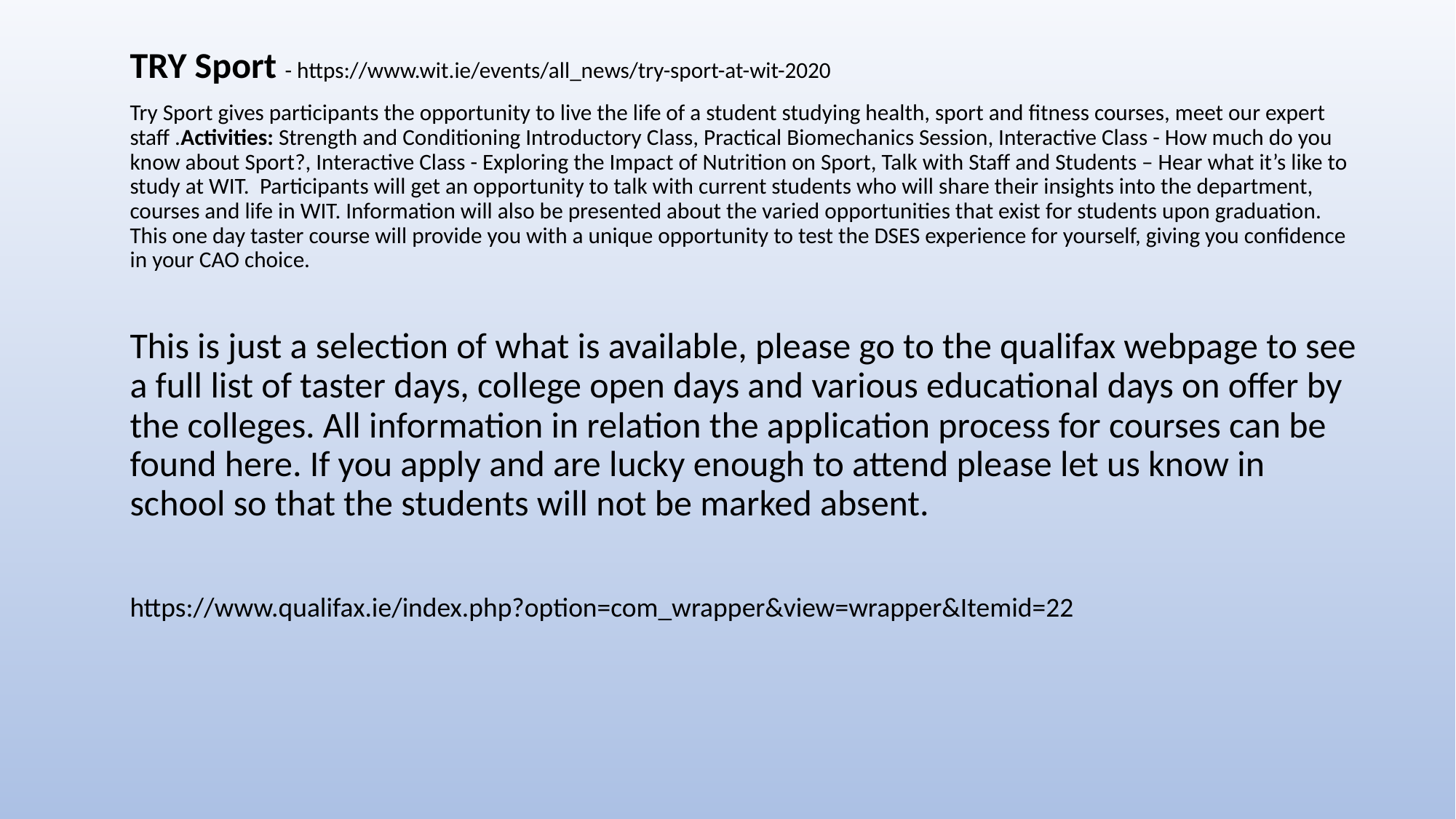

TRY Sport - https://www.wit.ie/events/all_news/try-sport-at-wit-2020
Try Sport gives participants the opportunity to live the life of a student studying health, sport and fitness courses, meet our expert staff .Activities: Strength and Conditioning Introductory Class, Practical Biomechanics Session, Interactive Class - How much do you know about Sport?, Interactive Class - Exploring the Impact of Nutrition on Sport, Talk with Staff and Students – Hear what it’s like to study at WIT.  Participants will get an opportunity to talk with current students who will share their insights into the department, courses and life in WIT. Information will also be presented about the varied opportunities that exist for students upon graduation. This one day taster course will provide you with a unique opportunity to test the DSES experience for yourself, giving you confidence in your CAO choice.

This is just a selection of what is available, please go to the qualifax webpage to see a full list of taster days, college open days and various educational days on offer by the colleges. All information in relation the application process for courses can be found here. If you apply and are lucky enough to attend please let us know in school so that the students will not be marked absent.

https://www.qualifax.ie/index.php?option=com_wrapper&view=wrapper&Itemid=22